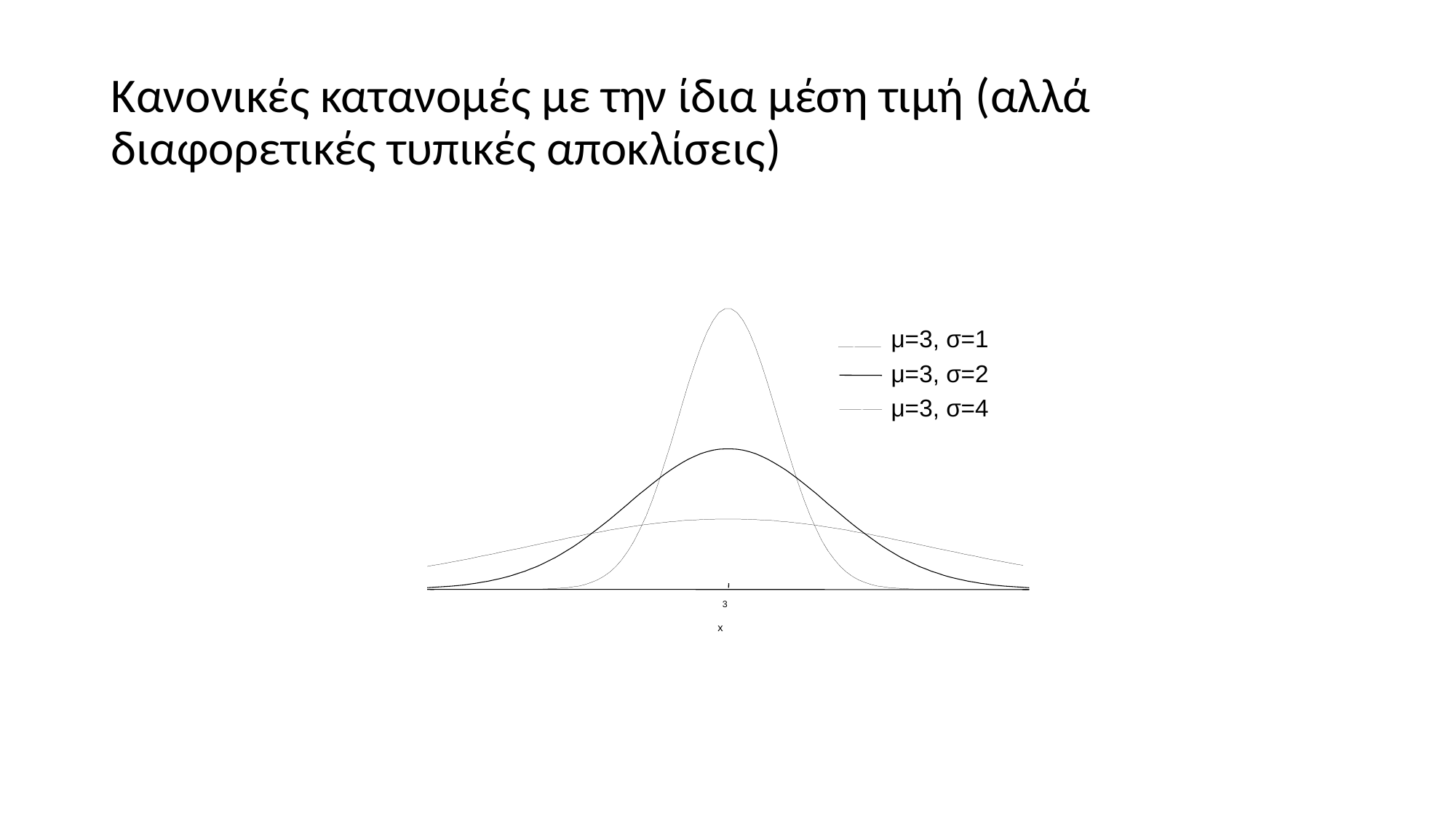

# Κανονικές κατανομές με την ίδια μέση τιμή (αλλά διαφορετικές τυπικές αποκλίσεις)

μ=3, σ=1

3
x
μ=3, σ=2
μ=3, σ=4